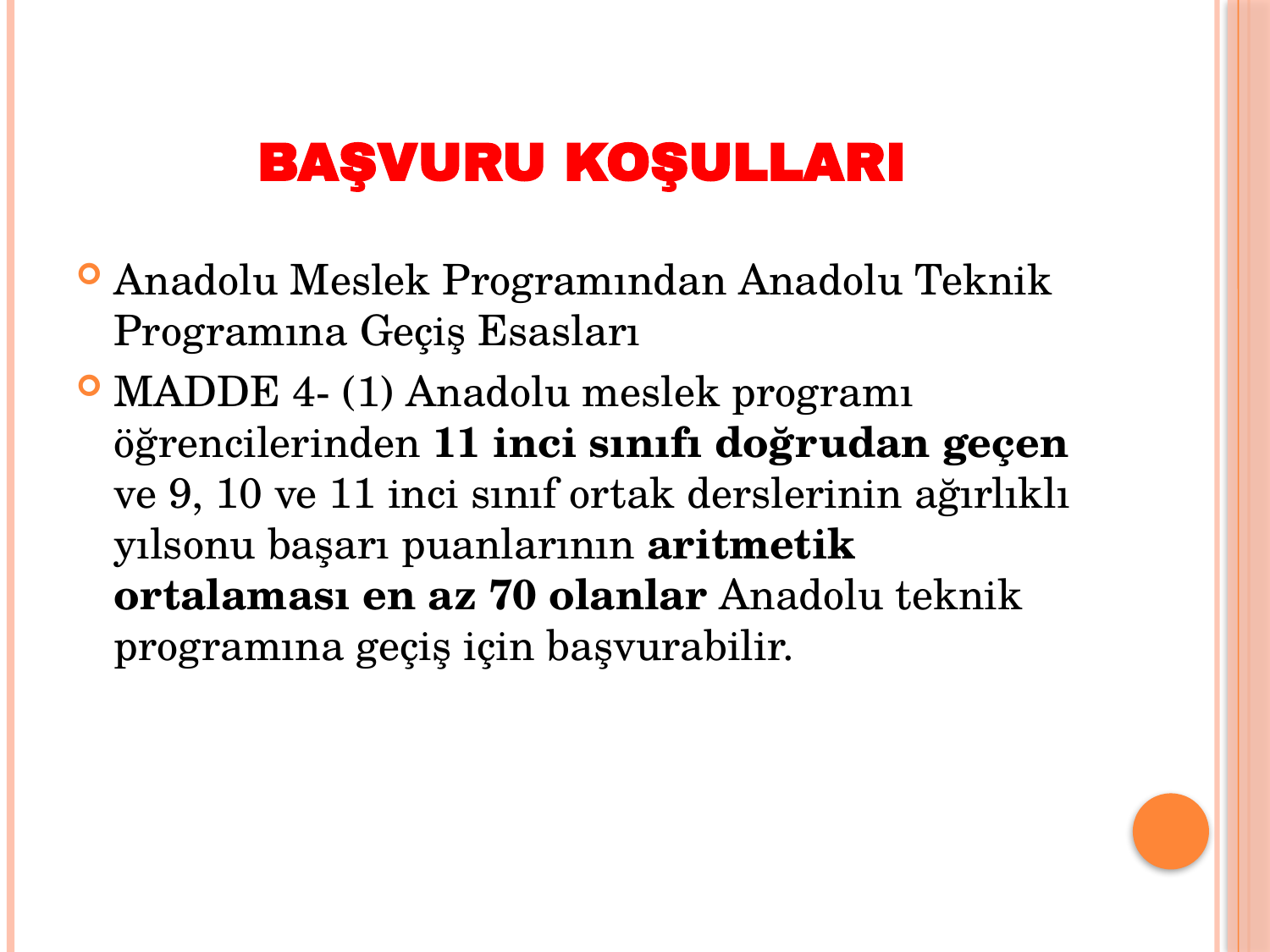

# BAŞVURU KOŞULLARI
Anadolu Meslek Programından Anadolu Teknik Programına Geçiş Esasları
MADDE 4- (1) Anadolu meslek programı öğrencilerinden 11 inci sınıfı doğrudan geçen ve 9, 10 ve 11 inci sınıf ortak derslerinin ağırlıklı yılsonu başarı puanlarının aritmetik ortalaması en az 70 olanlar Anadolu teknik programına geçiş için başvurabilir.